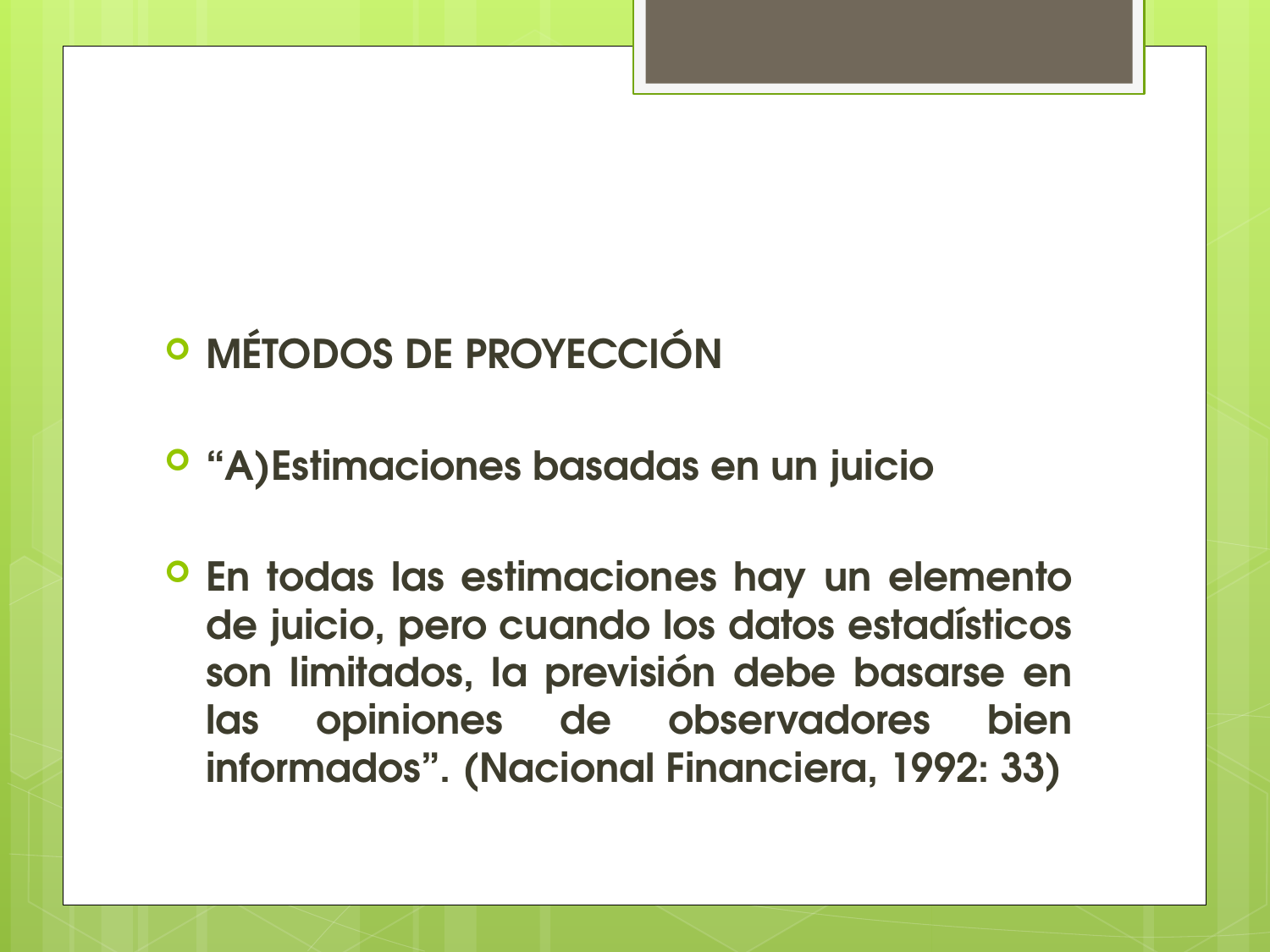

MÉTODOS DE PROYECCIÓN

“A)Estimaciones basadas en un juicio

En todas las estimaciones hay un elemento de juicio, pero cuando los datos estadísticos son limitados, la previsión debe basarse en las opiniones de observadores bien informados”. (Nacional Financiera, 1992: 33)